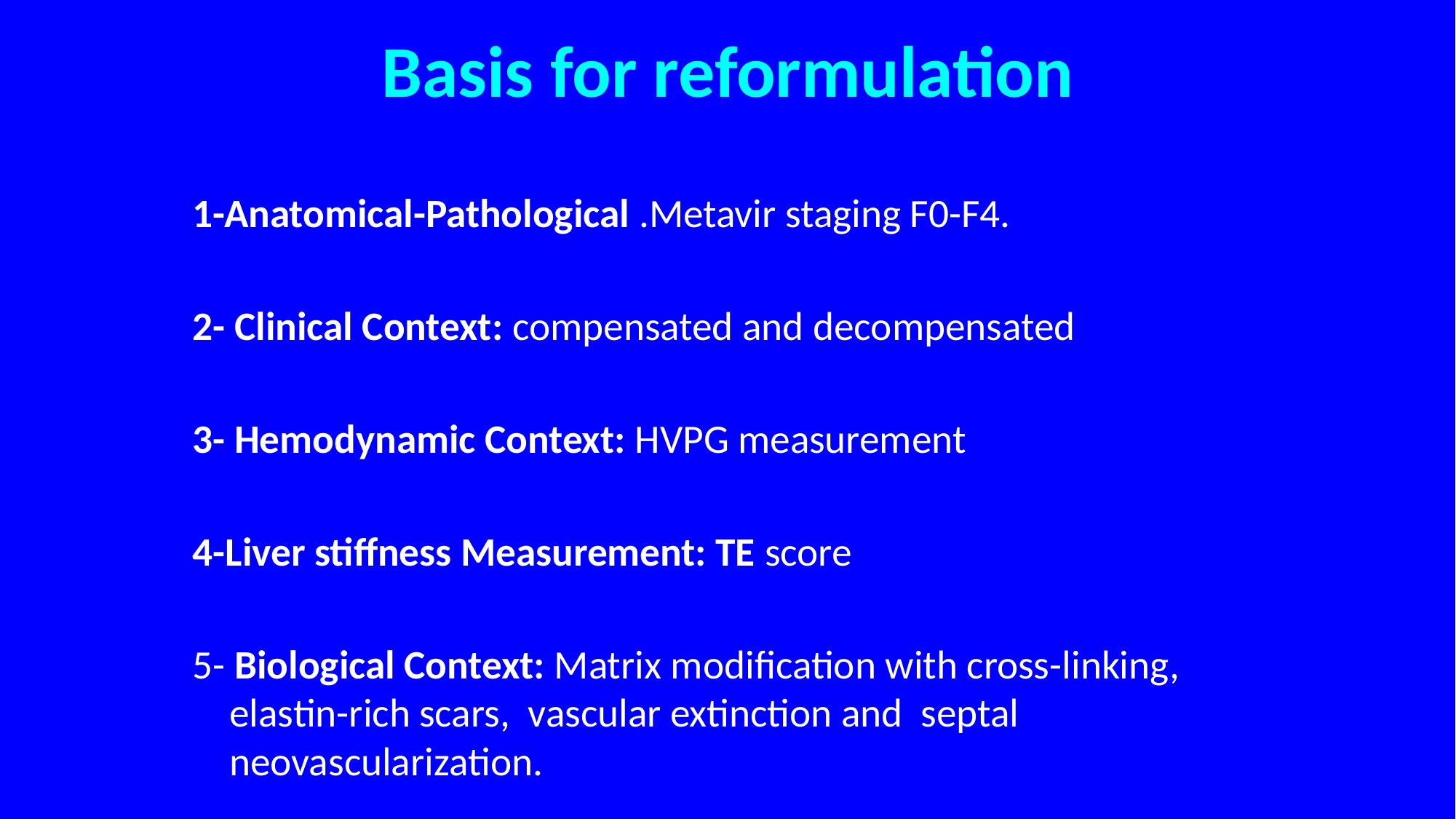

# Basis for reformulation
1-Anatomical-Pathological .Metavir staging F0-F4.

2- Clinical Context: compensated and decompensated

3- Hemodynamic Context: HVPG measurement

4-Liver stiffness Measurement: TE score

5- Biological Context: Matrix modification with cross-linking, elastin-rich scars,  vascular extinction and  septal neovascularization.